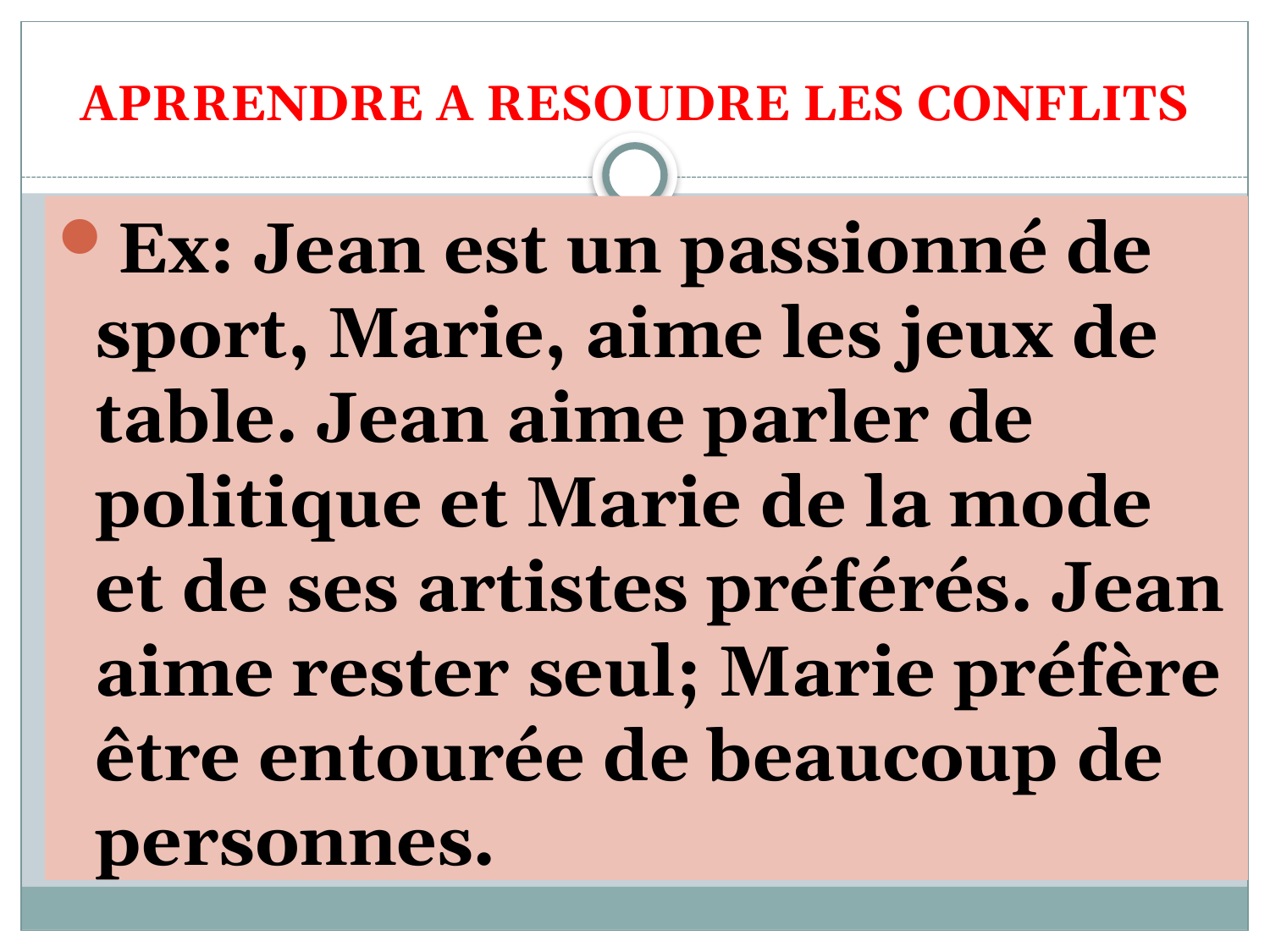

# APRRENDRE A RESOUDRE LES CONFLITS
Ex: Jean est un passionné de sport, Marie, aime les jeux de table. Jean aime parler de politique et Marie de la mode et de ses artistes préférés. Jean aime rester seul; Marie préfère être entourée de beaucoup de personnes.